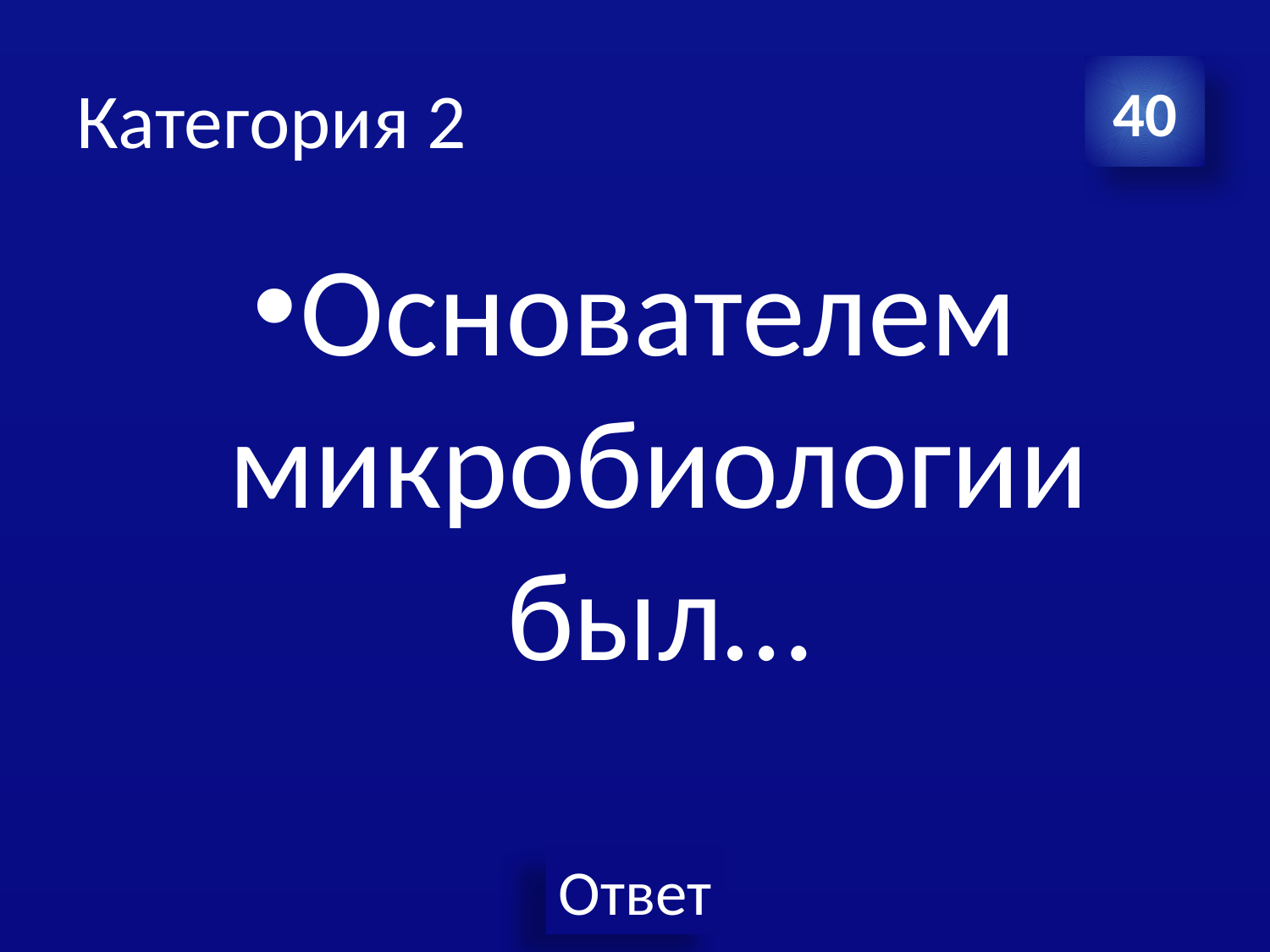

# Категория 2
40
Основателем микробиологии был…